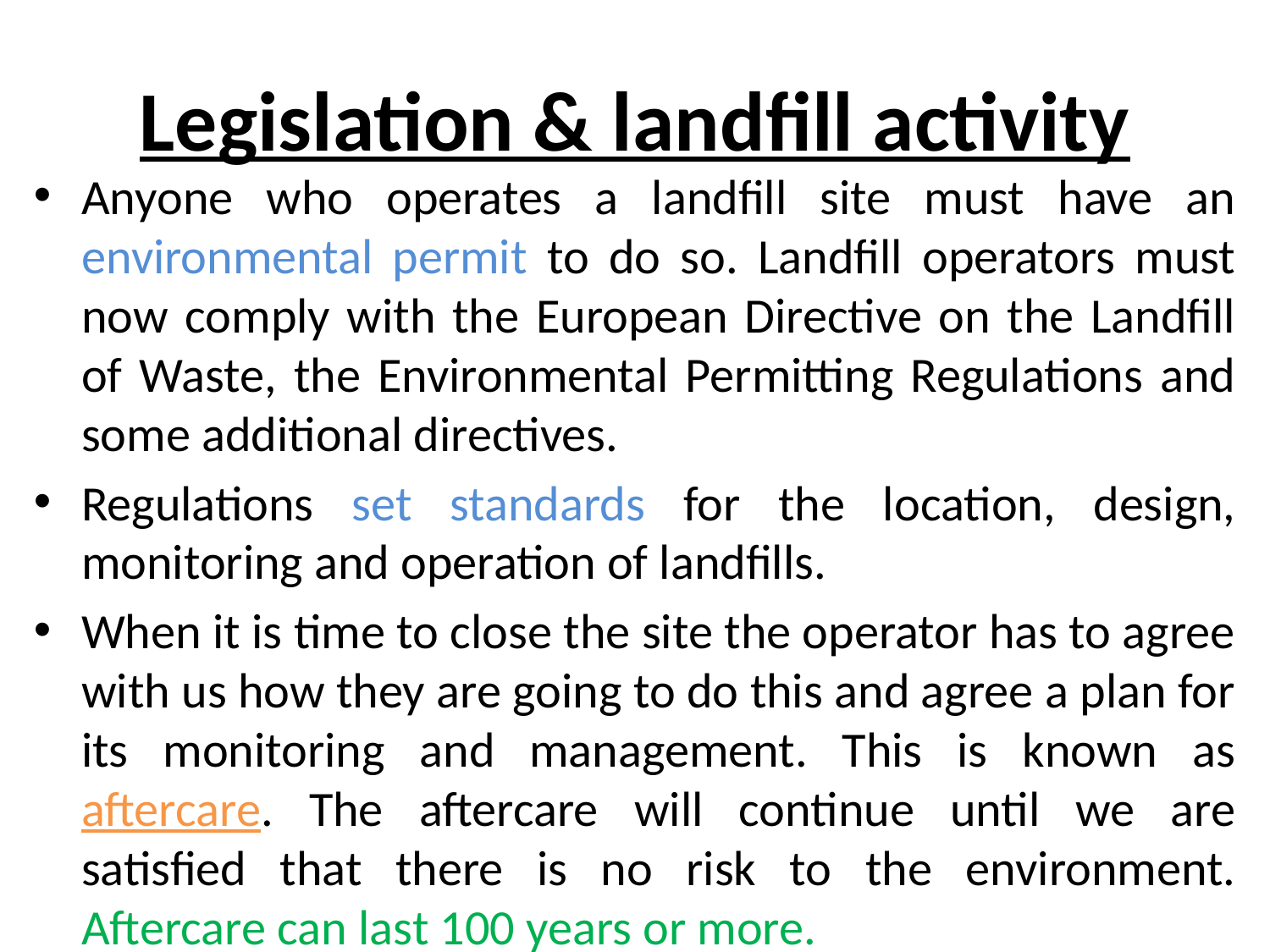

# Legislation & landfill activity
Anyone who operates a landfill site must have an environmental permit to do so. Landfill operators must now comply with the European Directive on the Landfill of Waste, the Environmental Permitting Regulations and some additional directives.
Regulations set standards for the location, design, monitoring and operation of landfills.
When it is time to close the site the operator has to agree with us how they are going to do this and agree a plan for its monitoring and management. This is known as aftercare. The aftercare will continue until we are satisfied that there is no risk to the environment. Aftercare can last 100 years or more.